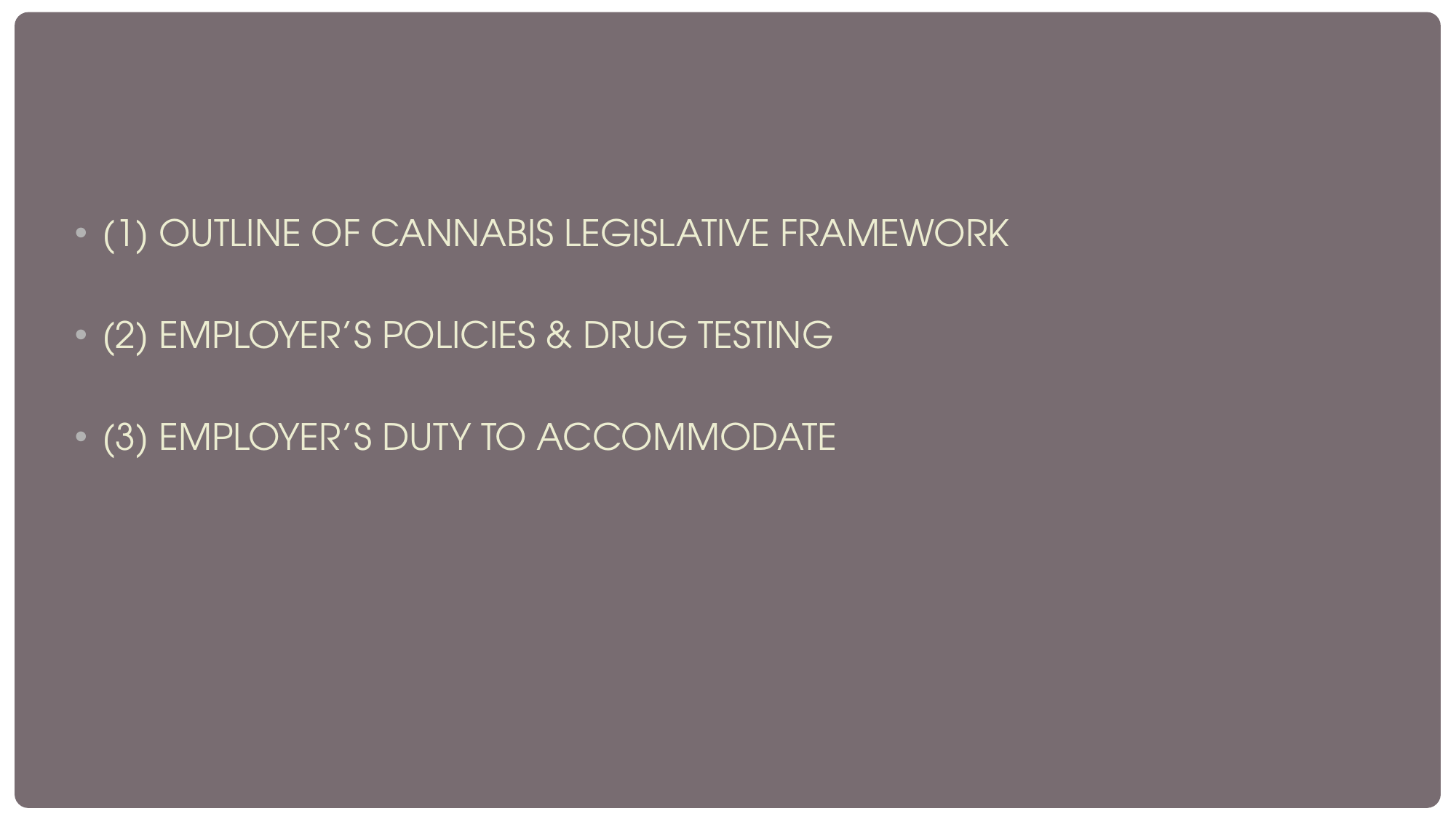

(1) Outline of Cannabis legislative framework

(2) Employer’s policies & drug testing

(3) Employer’s duty to accommodate